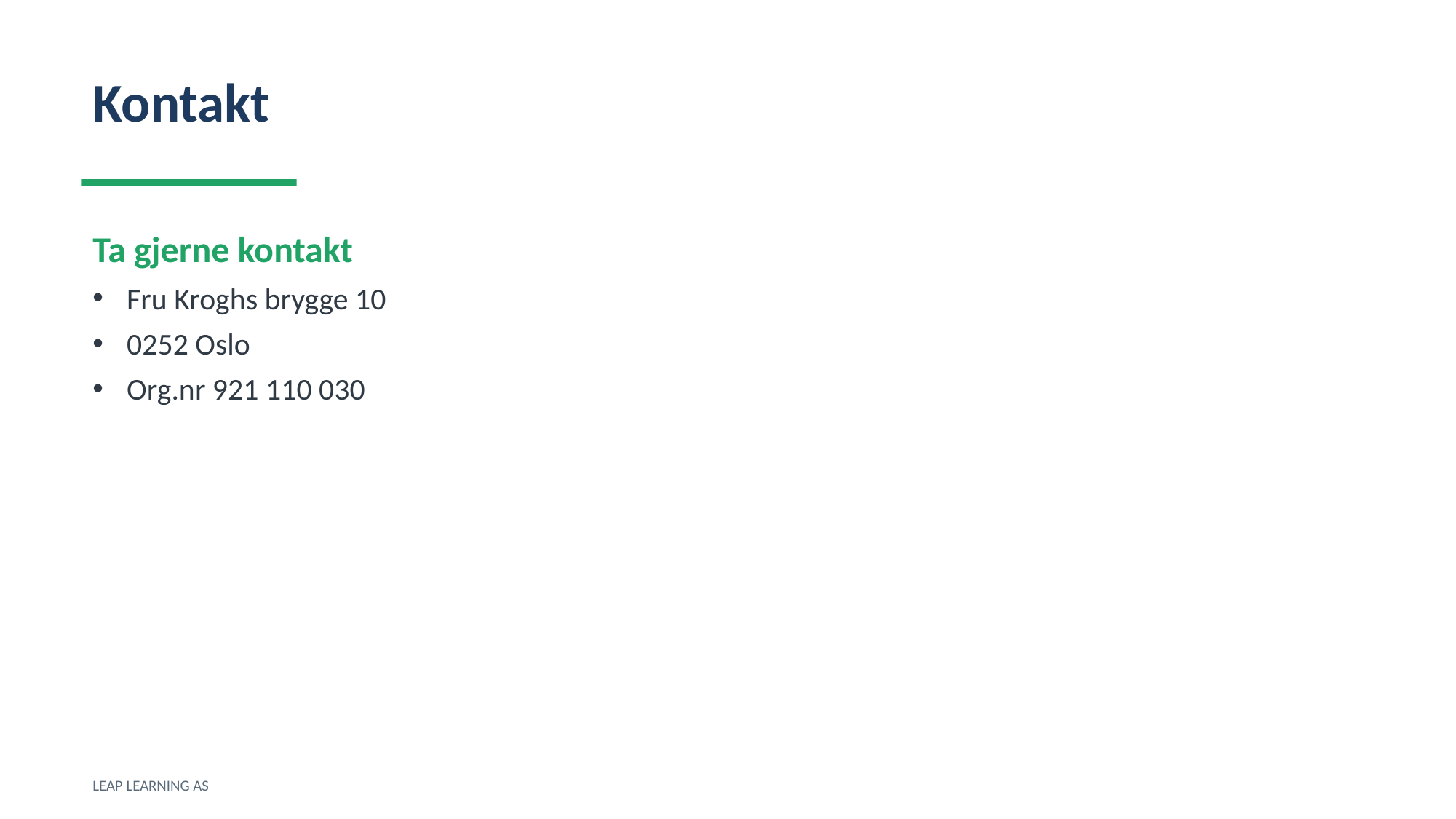

Kontakt

Ta gjerne kontakt
Fru Kroghs brygge 10
0252 Oslo
Org.nr 921 110 030
LEAP LEARNING AS